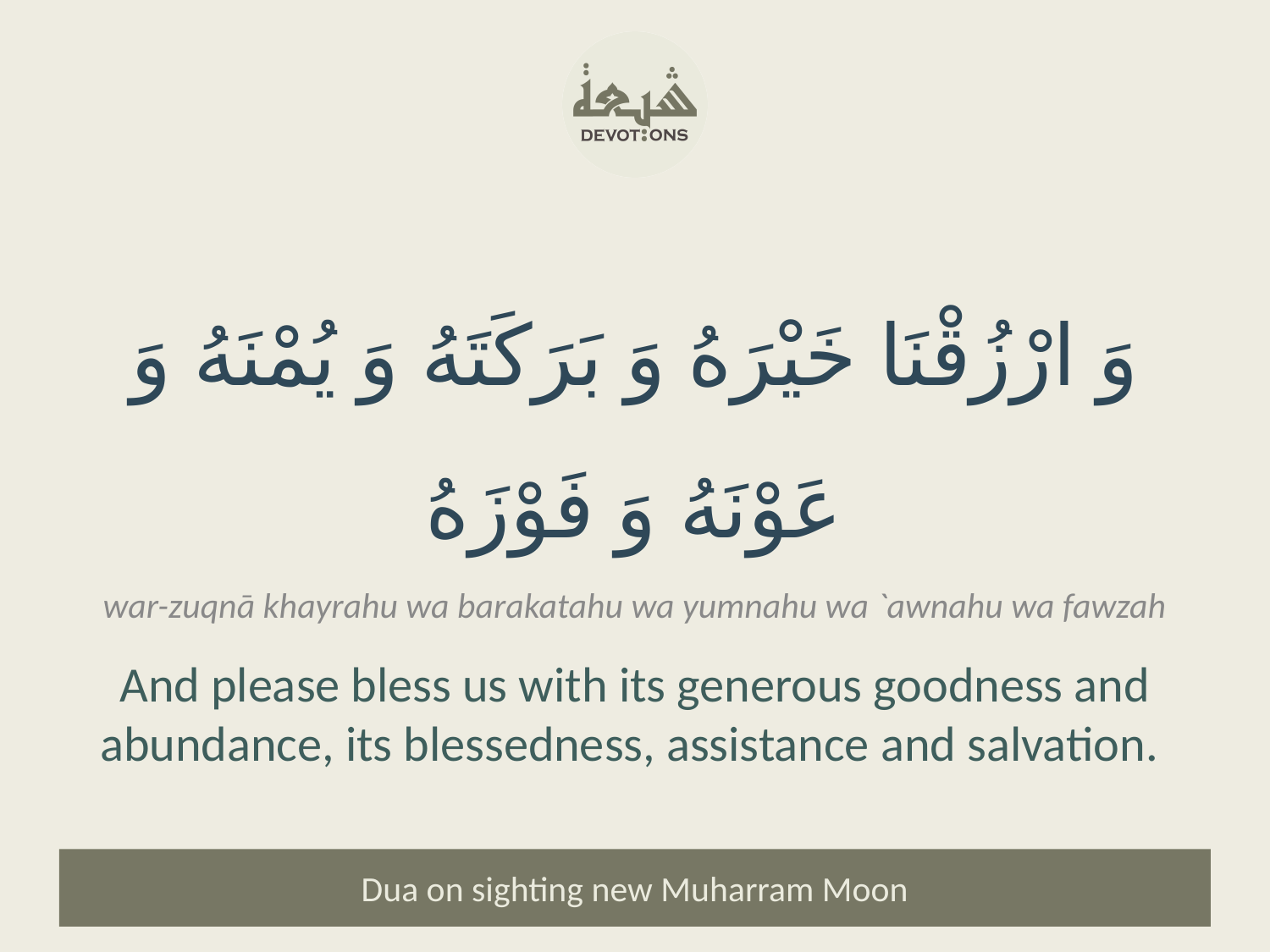

وَ ارْزُقْنَا خَيْرَهُ وَ بَرَكَتَهُ وَ يُمْنَهُ وَ عَوْنَهُ وَ فَوْزَهُ
war-zuqnā khayrahu wa barakatahu wa yumnahu wa `awnahu wa fawzah
And please bless us with its generous goodness and abundance, its blessedness, assistance and salvation.
Dua on sighting new Muharram Moon